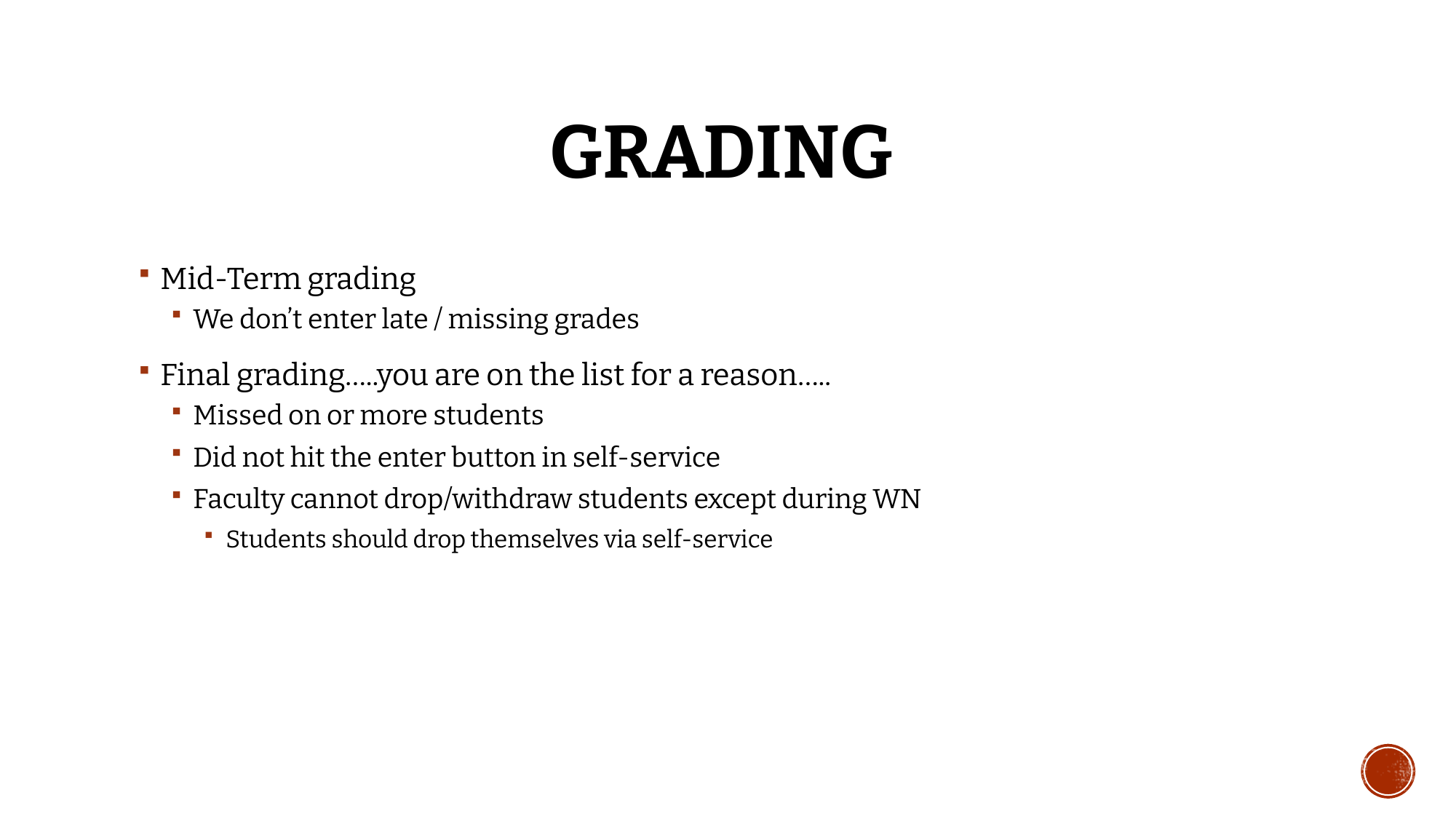

# Grading
Mid-Term grading
We don’t enter late / missing grades
Final grading…..you are on the list for a reason…..
Missed on or more students
Did not hit the enter button in self-service
Faculty cannot drop/withdraw students except during WN
Students should drop themselves via self-service